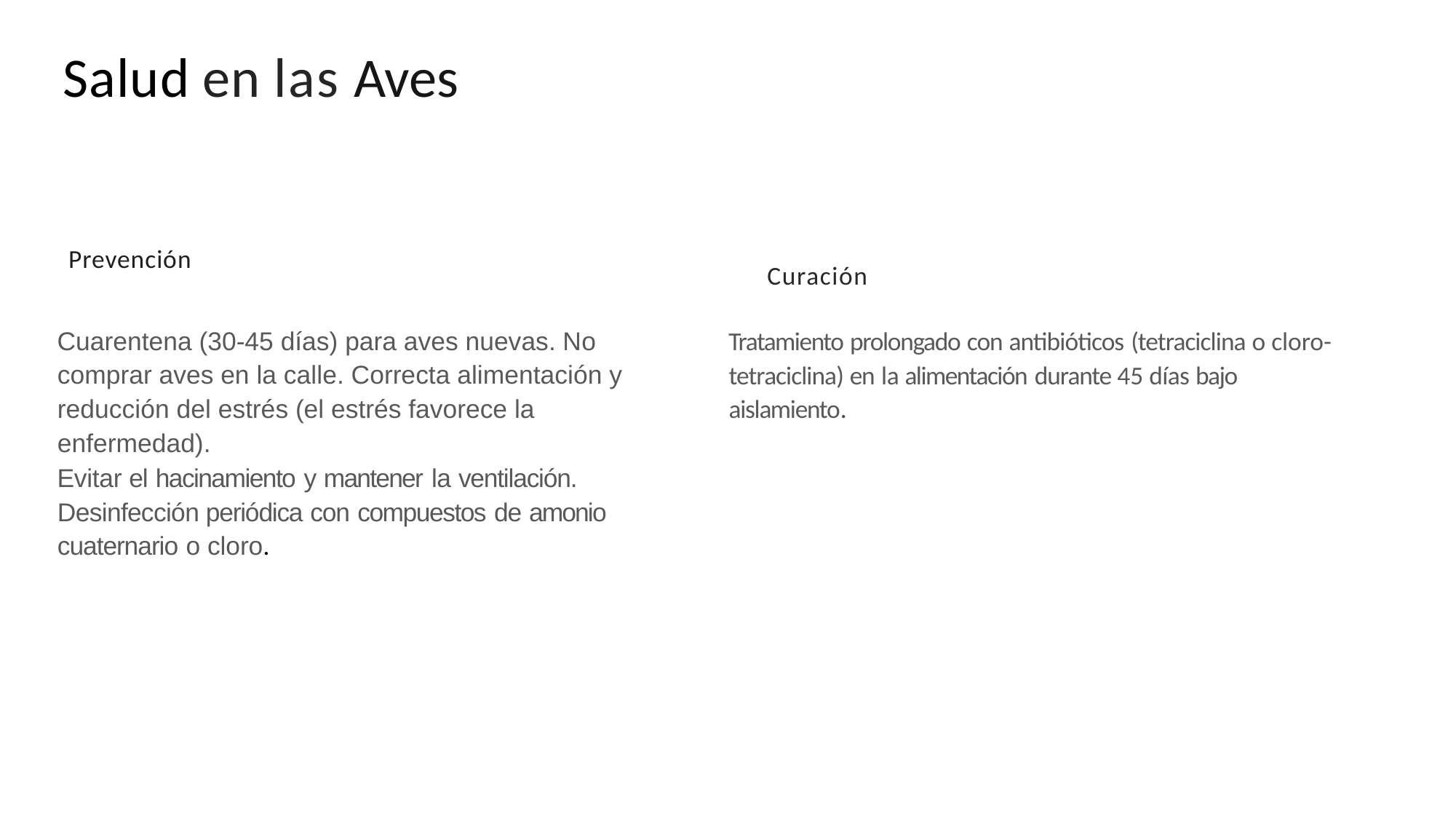

# Salud en las Aves
Prevención
Curación
Cuarentena (30-45 días) para aves nuevas. No comprar aves en la calle. Correcta alimentación y reducción del estrés (el estrés favorece la enfermedad).
Evitar el hacinamiento y mantener la ventilación. Desinfección periódica con compuestos de amonio cuaternario o cloro.
Tratamiento prolongado con antibióticos (tetraciclina o cloro- tetraciclina) en la alimentación durante 45 días bajo aislamiento.